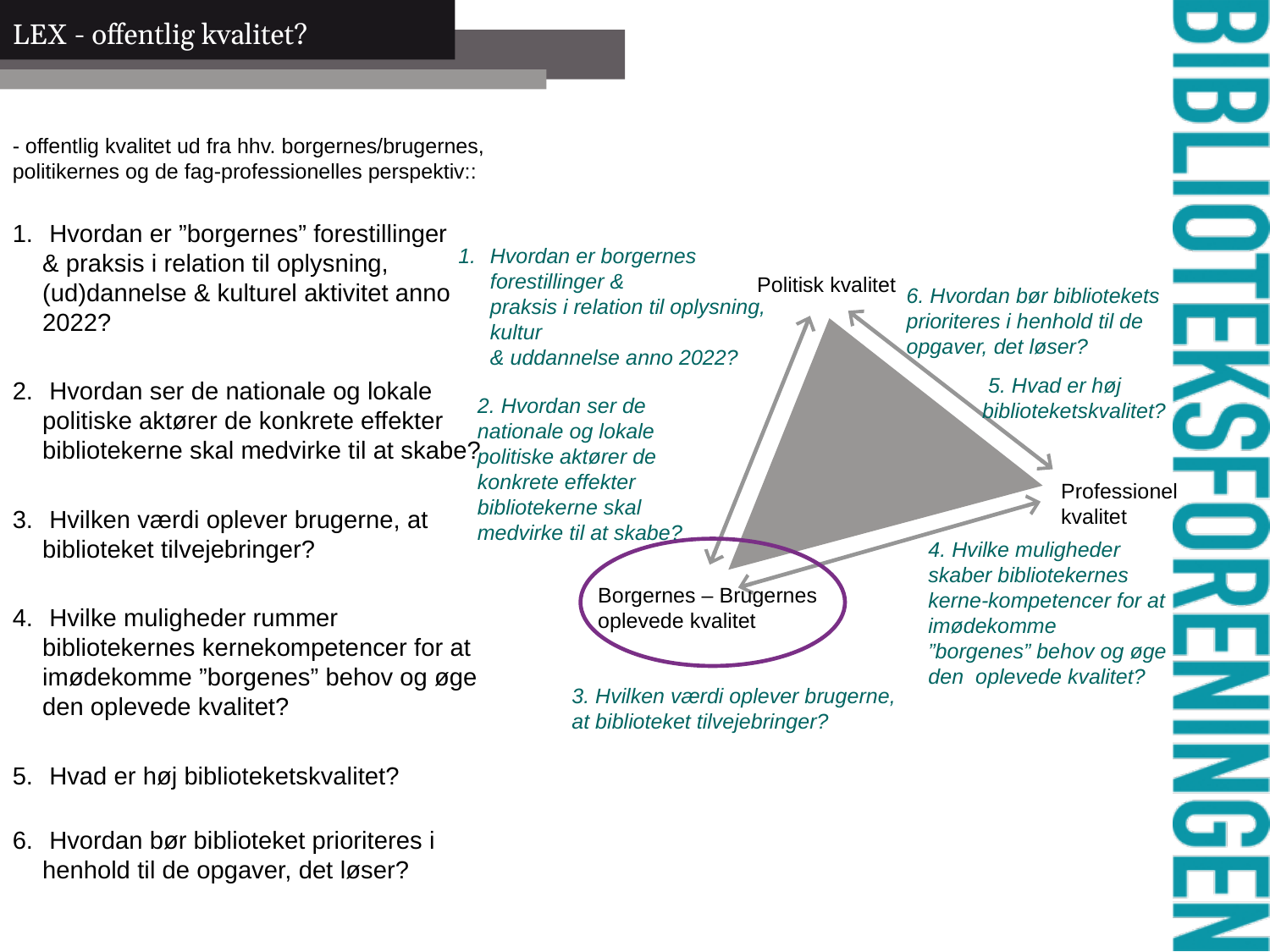

LEX - offentlig kvalitet?

- offentlig kvalitet ud fra hhv. borgernes/brugernes, politikernes og de fag-professionelles perspektiv::

 Hvordan er ”borgernes” forestillinger
& praksis i relation til oplysning,
(ud)dannelse & kulturel aktivitet anno 2022?

 Hvordan ser de nationale og lokale politiske aktører de konkrete effekter bibliotekerne skal medvirke til at skabe?

 Hvilken værdi oplever brugerne, at biblioteket tilvejebringer?

 Hvilke muligheder rummer bibliotekernes kernekompetencer for at imødekomme ”borgenes” behov og øge den oplevede kvalitet?

 Hvad er høj biblioteketskvalitet?
 Hvordan bør biblioteket prioriteres i henhold til de opgaver, det løser?
Hvordan er borgernes
forestillinger &
praksis i relation til oplysning,
kultur
& uddannelse anno 2022?
Politisk kvalitet
6. Hvordan bør bibliotekets
prioriteres i henhold til de
opgaver, det løser?

 5. Hvad er høj
biblioteketskvalitet?
2. Hvordan ser de nationale og lokale politiske aktører de konkrete effekter bibliotekerne skal medvirke til at skabe?
Professionel
kvalitet

4. Hvilke muligheder skaber bibliotekernes kerne-kompetencer for at imødekomme
”borgenes” behov og øge den  oplevede kvalitet?

Borgernes – Brugernes
oplevede kvalitet
3. Hvilken værdi oplever brugerne,
at biblioteket tilvejebringer?